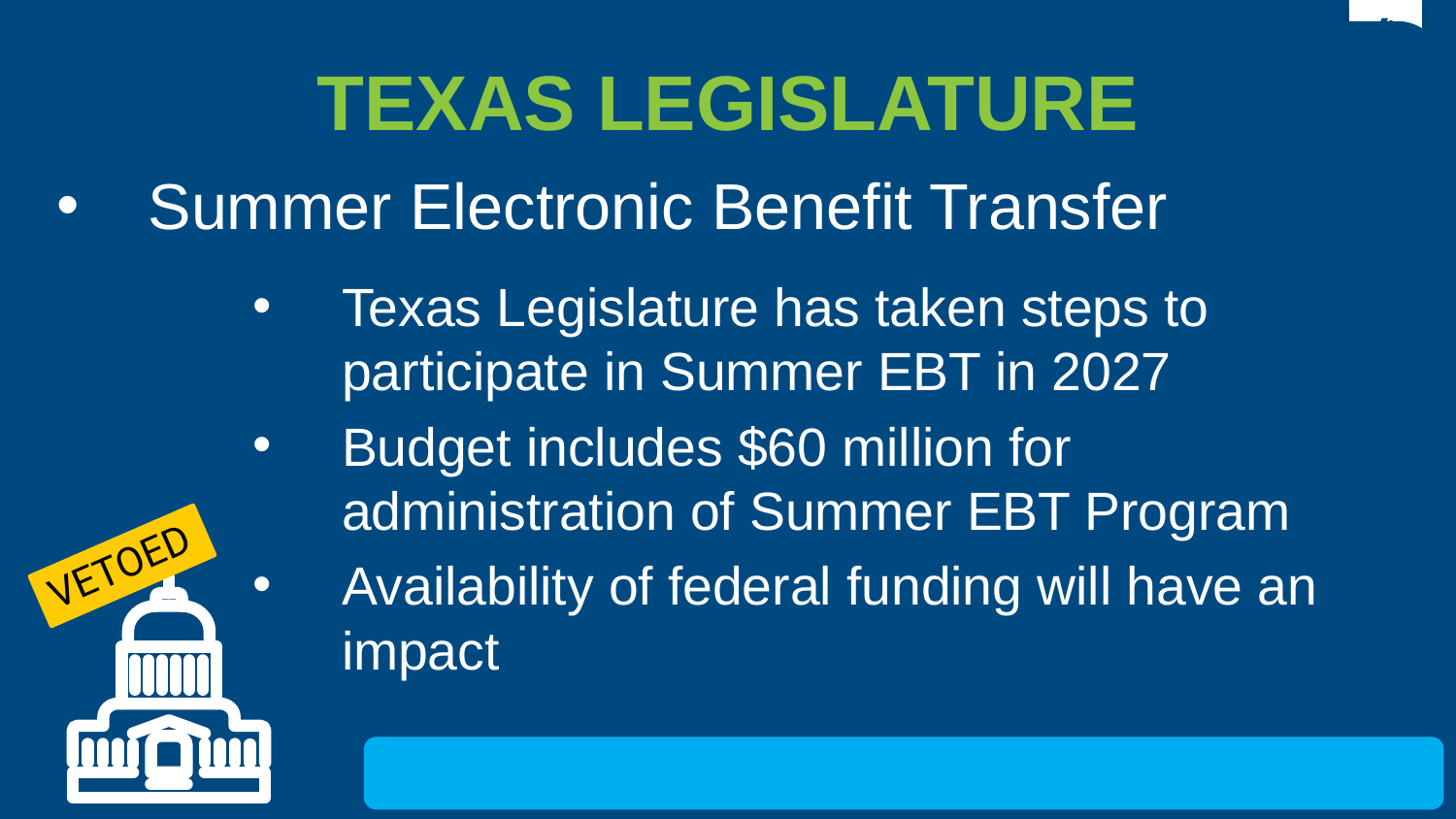

4

TEXAS LEGISLATURE

Summer Electronic Benefit Transfer
Texas Legislature has taken steps to participate in Summer EBT in 2027
Budget includes $60 million for administration of Summer EBT Program
Availability of federal funding will have an impact

VETOED